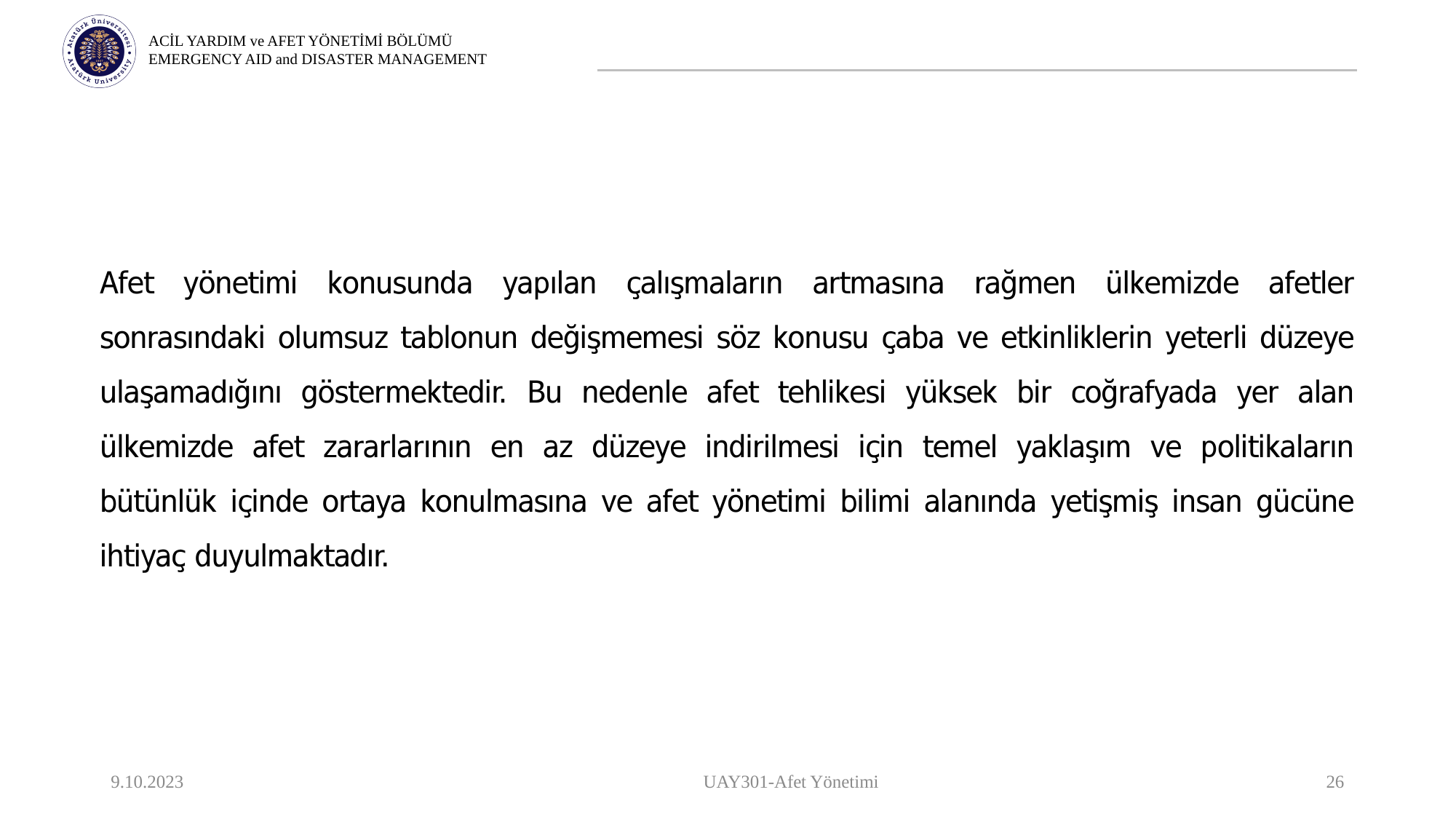

Afet yönetimi konusunda yapılan çalışmaların artmasına rağmen ülkemizde afetler sonrasındaki olumsuz tablonun değişmemesi söz konusu çaba ve etkinliklerin yeterli düzeye ulaşamadığını göstermektedir. Bu nedenle afet tehlikesi yüksek bir coğrafyada yer alan ülkemizde afet zararlarının en az düzeye indirilmesi için temel yaklaşım ve politikaların bütünlük içinde ortaya konulmasına ve afet yönetimi bilimi alanında yetişmiş insan gücüne ihtiyaç duyulmaktadır.
9.10.2023
UAY301-Afet Yönetimi
26